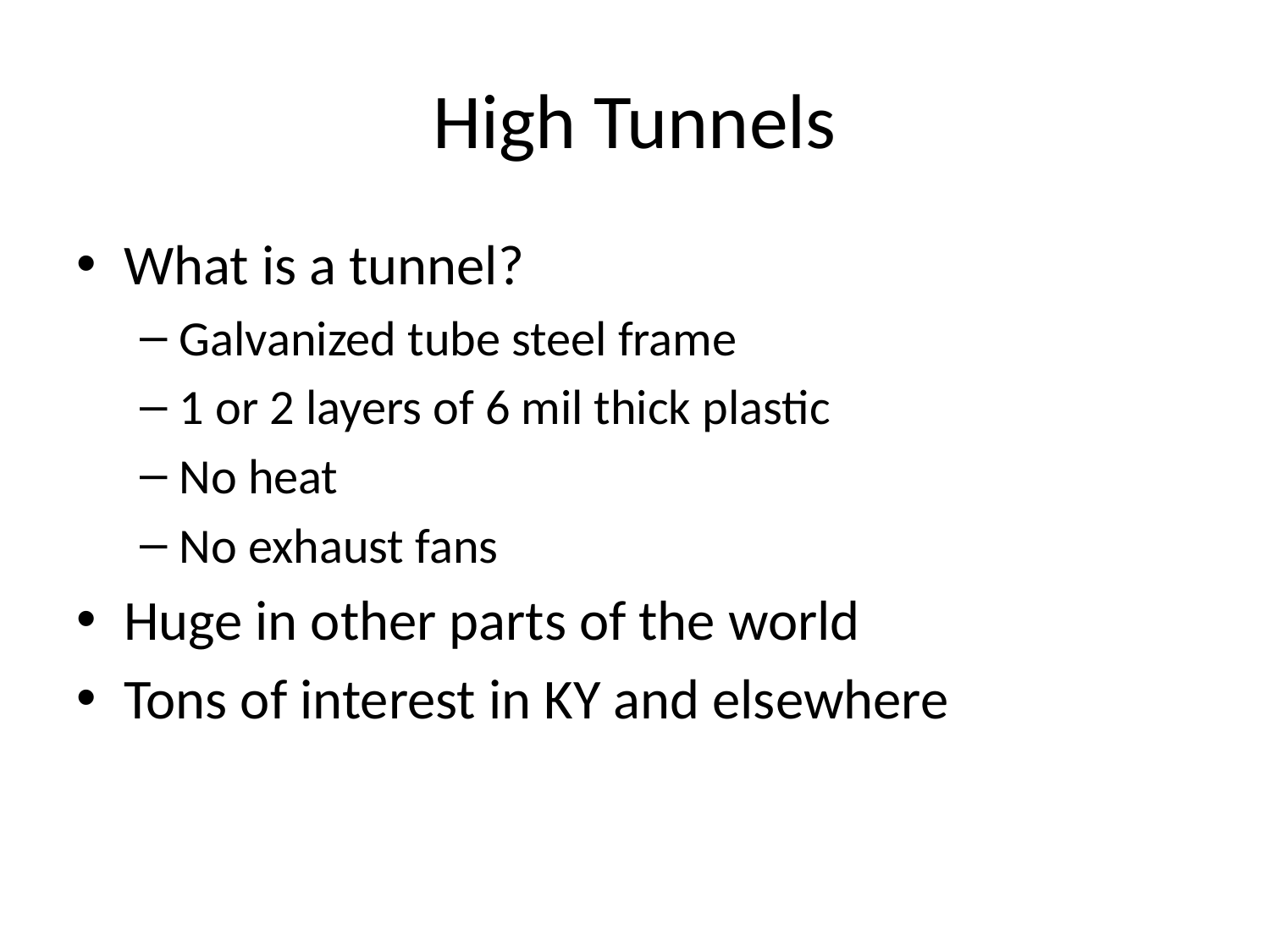

# High Tunnels
What is a tunnel?
Galvanized tube steel frame
1 or 2 layers of 6 mil thick plastic
No heat
No exhaust fans
Huge in other parts of the world
Tons of interest in KY and elsewhere